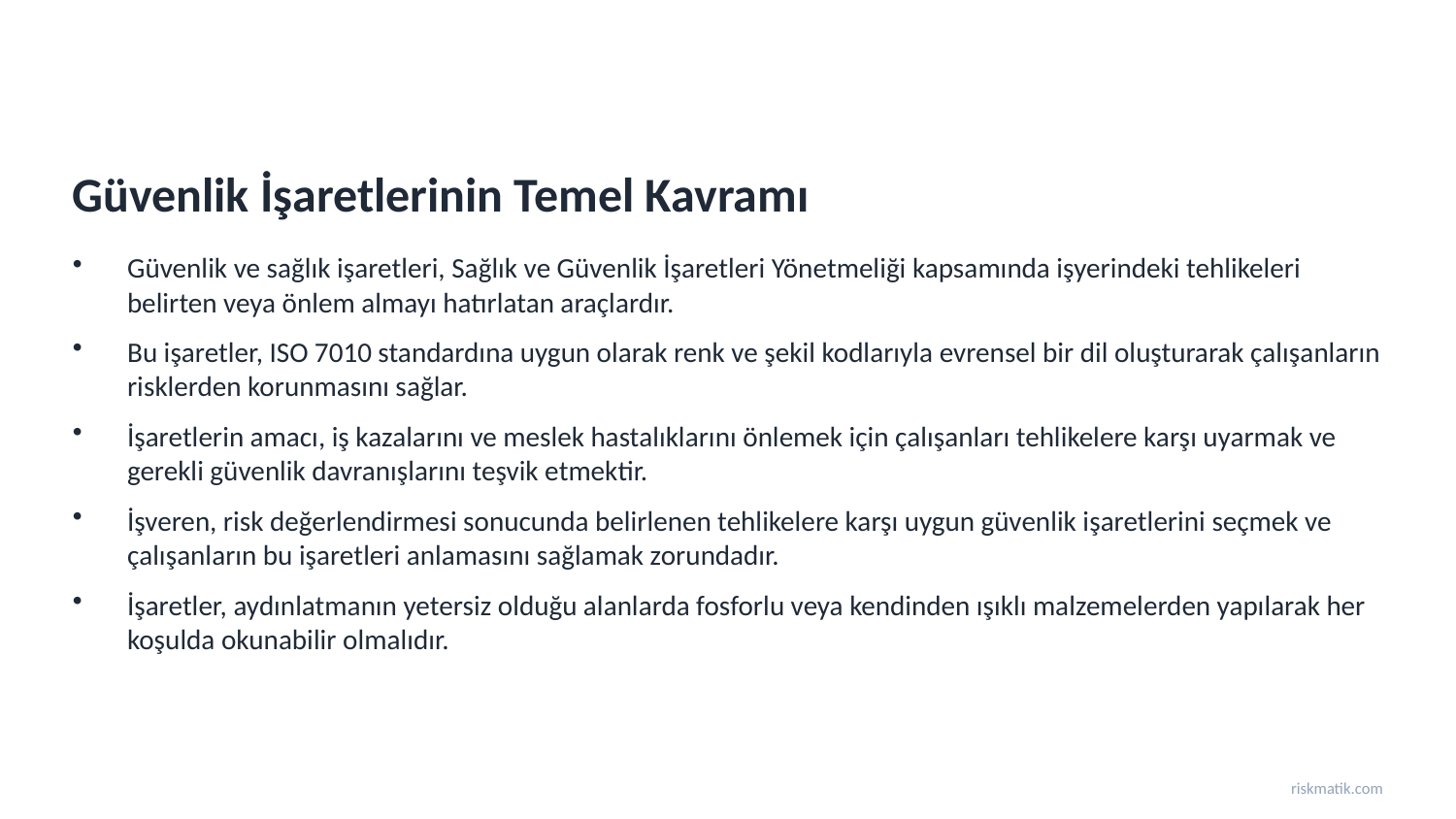

Güvenlik İşaretlerinin Temel Kavramı
Güvenlik ve sağlık işaretleri, Sağlık ve Güvenlik İşaretleri Yönetmeliği kapsamında işyerindeki tehlikeleri belirten veya önlem almayı hatırlatan araçlardır.
Bu işaretler, ISO 7010 standardına uygun olarak renk ve şekil kodlarıyla evrensel bir dil oluşturarak çalışanların risklerden korunmasını sağlar.
İşaretlerin amacı, iş kazalarını ve meslek hastalıklarını önlemek için çalışanları tehlikelere karşı uyarmak ve gerekli güvenlik davranışlarını teşvik etmektir.
İşveren, risk değerlendirmesi sonucunda belirlenen tehlikelere karşı uygun güvenlik işaretlerini seçmek ve çalışanların bu işaretleri anlamasını sağlamak zorundadır.
İşaretler, aydınlatmanın yetersiz olduğu alanlarda fosforlu veya kendinden ışıklı malzemelerden yapılarak her koşulda okunabilir olmalıdır.
riskmatik.com